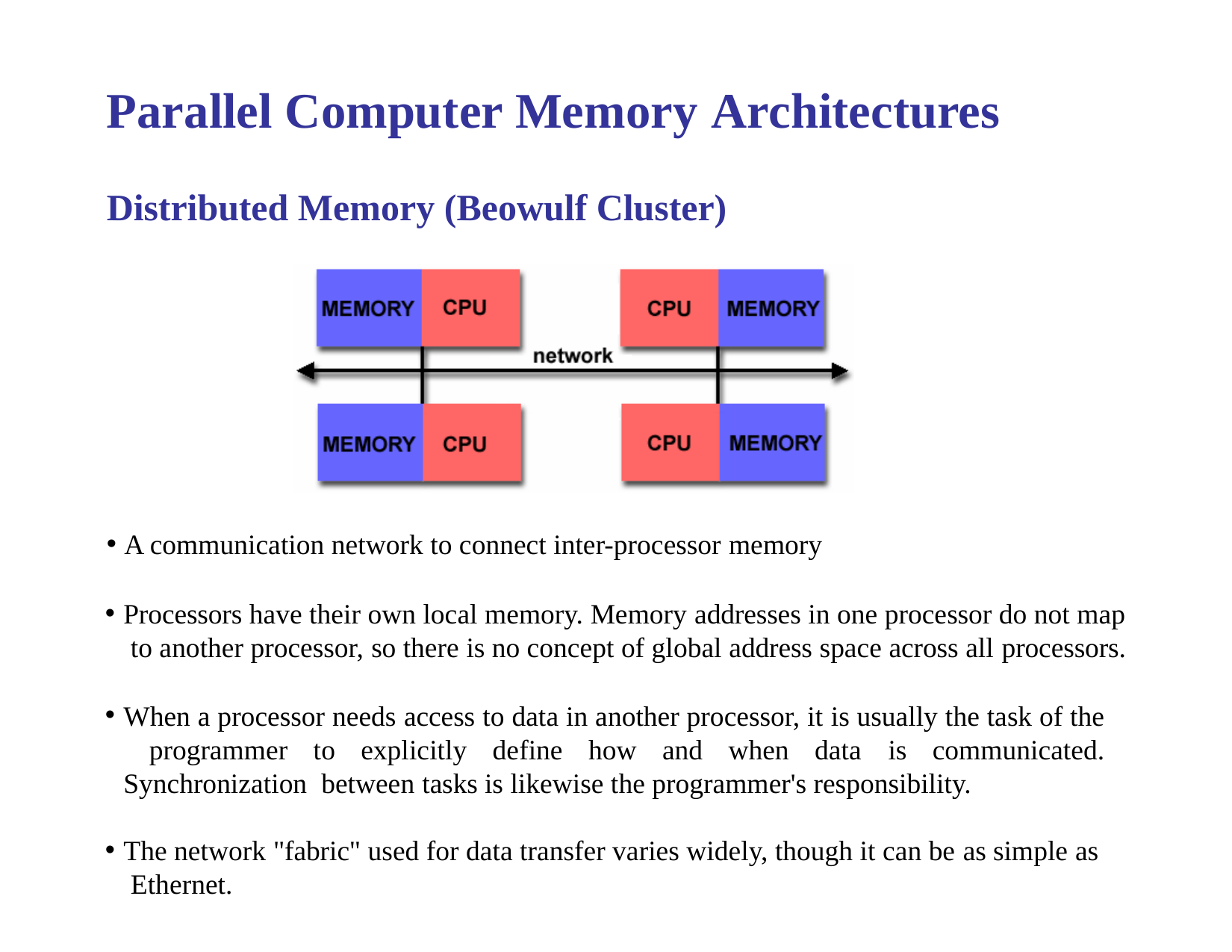

# Parallel Computer Memory Architectures
Distributed Memory (Beowulf Cluster)

A communication network to connect inter-processor memory

Processors have their own local memory. Memory addresses in one processor do not map  to another processor, so there is no concept of global address space across all processors.

When a processor needs access to data in another processor, it is usually the task of the  programmer to explicitly define how and when data is communicated. Synchronization  between tasks is likewise the programmer's responsibility.

The network "fabric" used for data transfer varies widely, though it can be as simple as  Ethernet.